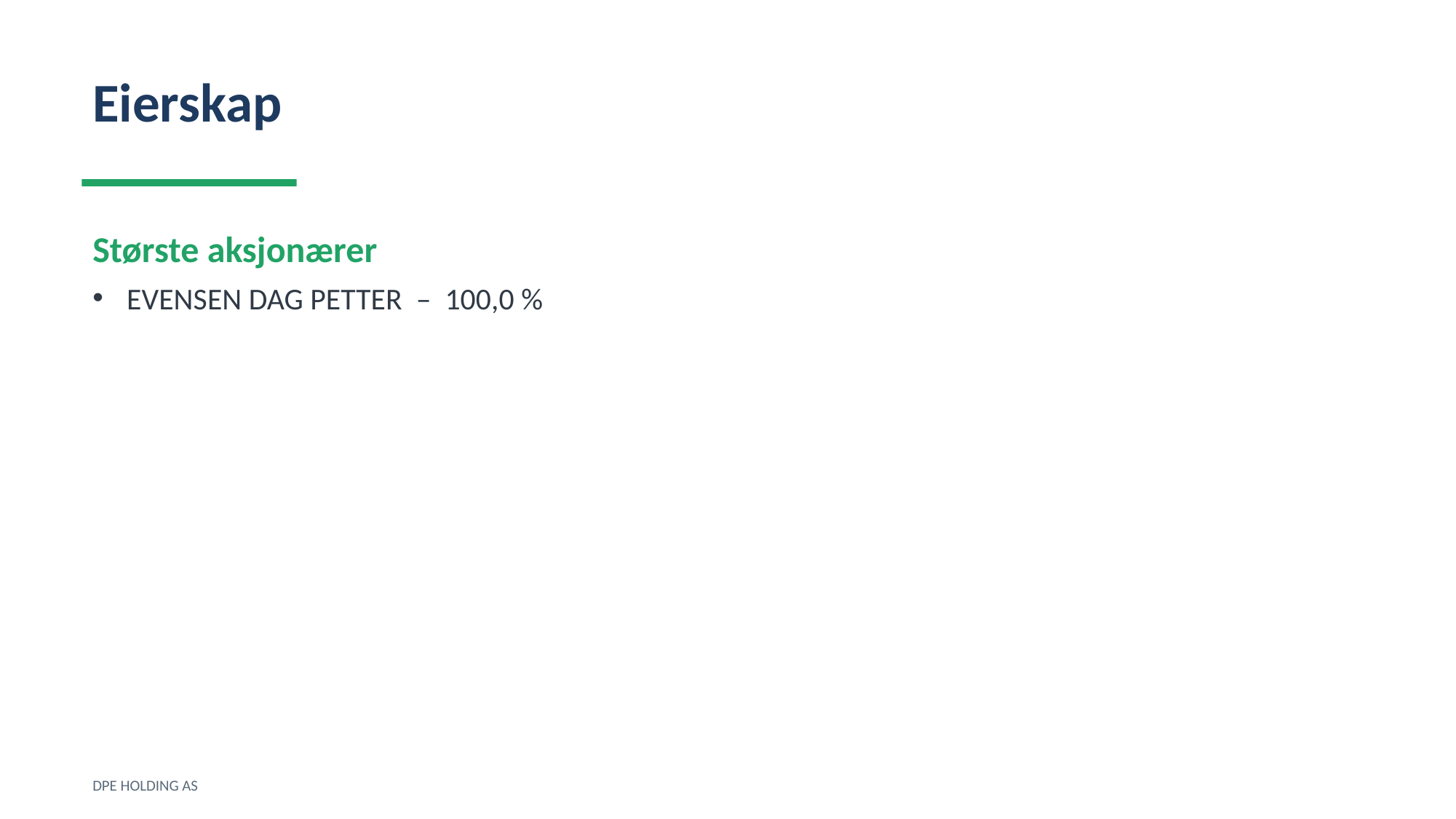

Eierskap

Største aksjonærer
EVENSEN DAG PETTER  –  100,0 %
DPE HOLDING AS